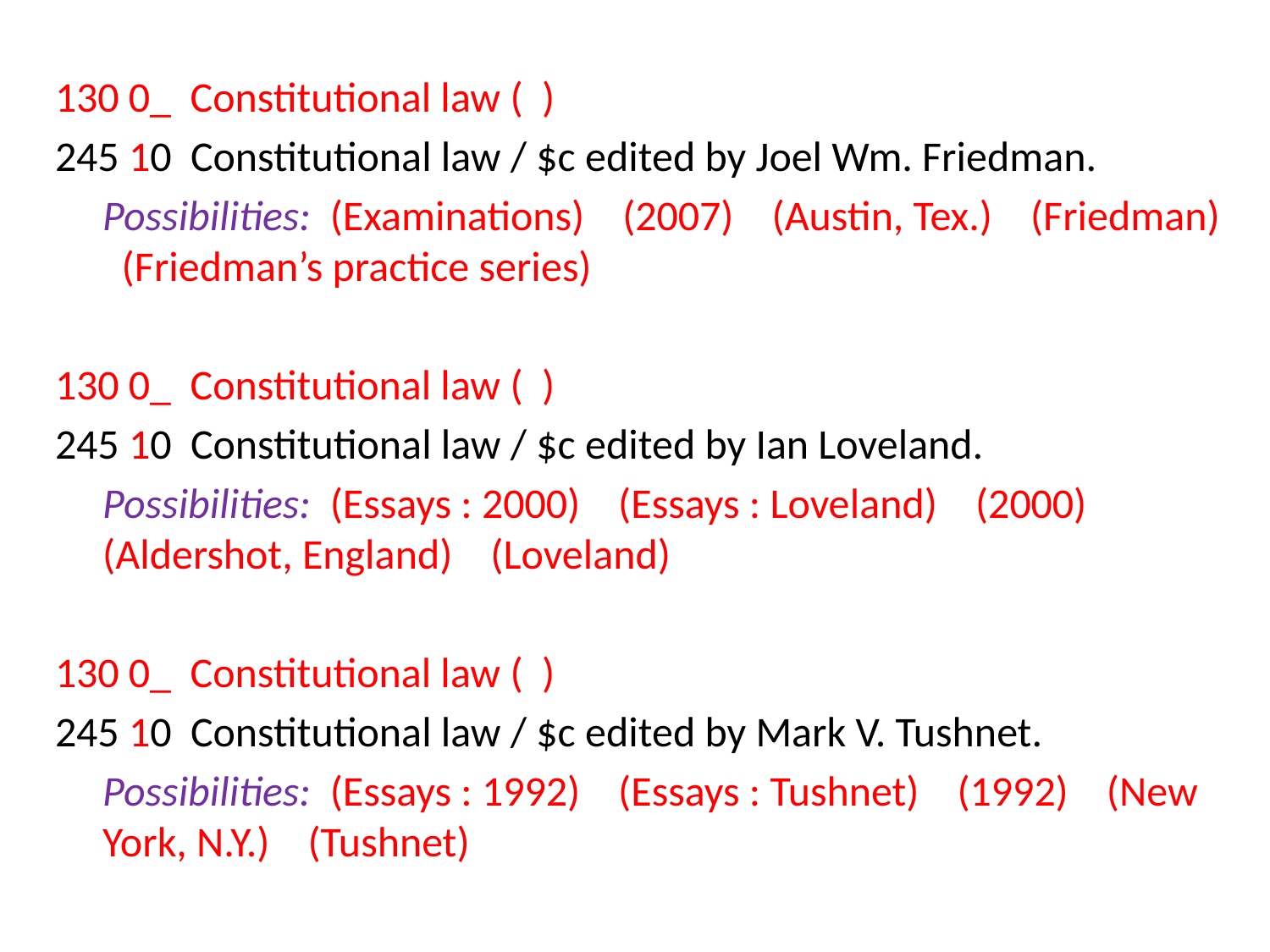

130 0_  Constitutional law (  )
245 10  Constitutional law / $c edited by Joel Wm. Friedman.
	Possibilities:  (Examinations)    (2007)    (Austin, Tex.)    (Friedman)   (Friedman’s practice series)

130 0_  Constitutional law (  )
245 10  Constitutional law / $c edited by Ian Loveland.
	Possibilities:  (Essays : 2000)    (Essays : Loveland)    (2000)   (Aldershot, England)    (Loveland)

130 0_  Constitutional law (  )
245 10  Constitutional law / $c edited by Mark V. Tushnet.
	Possibilities:  (Essays : 1992)    (Essays : Tushnet)    (1992)    (New York, N.Y.)    (Tushnet)